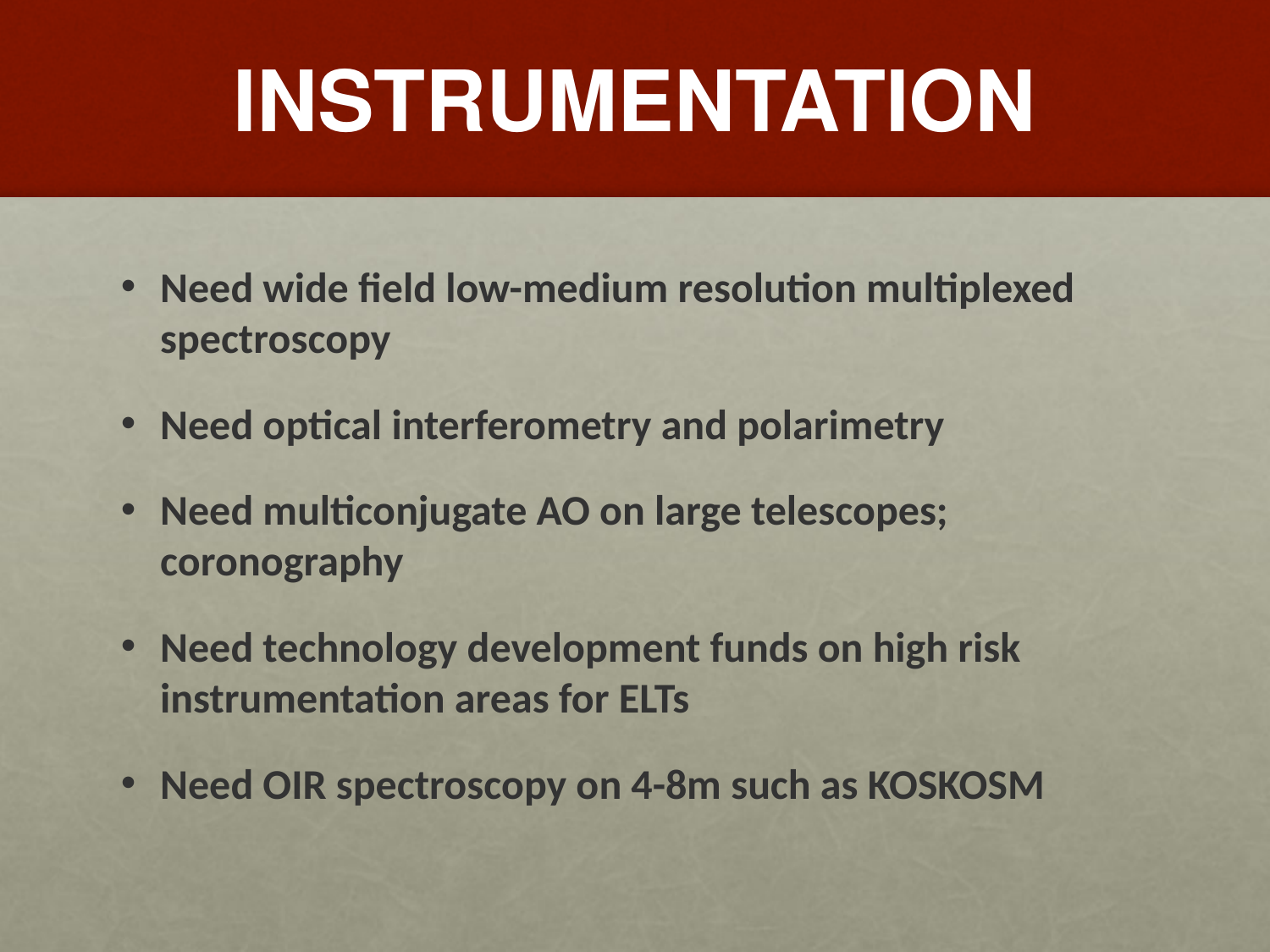

# Instrumentation
Need wide field low-medium resolution multiplexed spectroscopy
Need optical interferometry and polarimetry
Need multiconjugate AO on large telescopes; coronography
Need technology development funds on high risk instrumentation areas for ELTs
Need OIR spectroscopy on 4-8m such as KOSKOSM